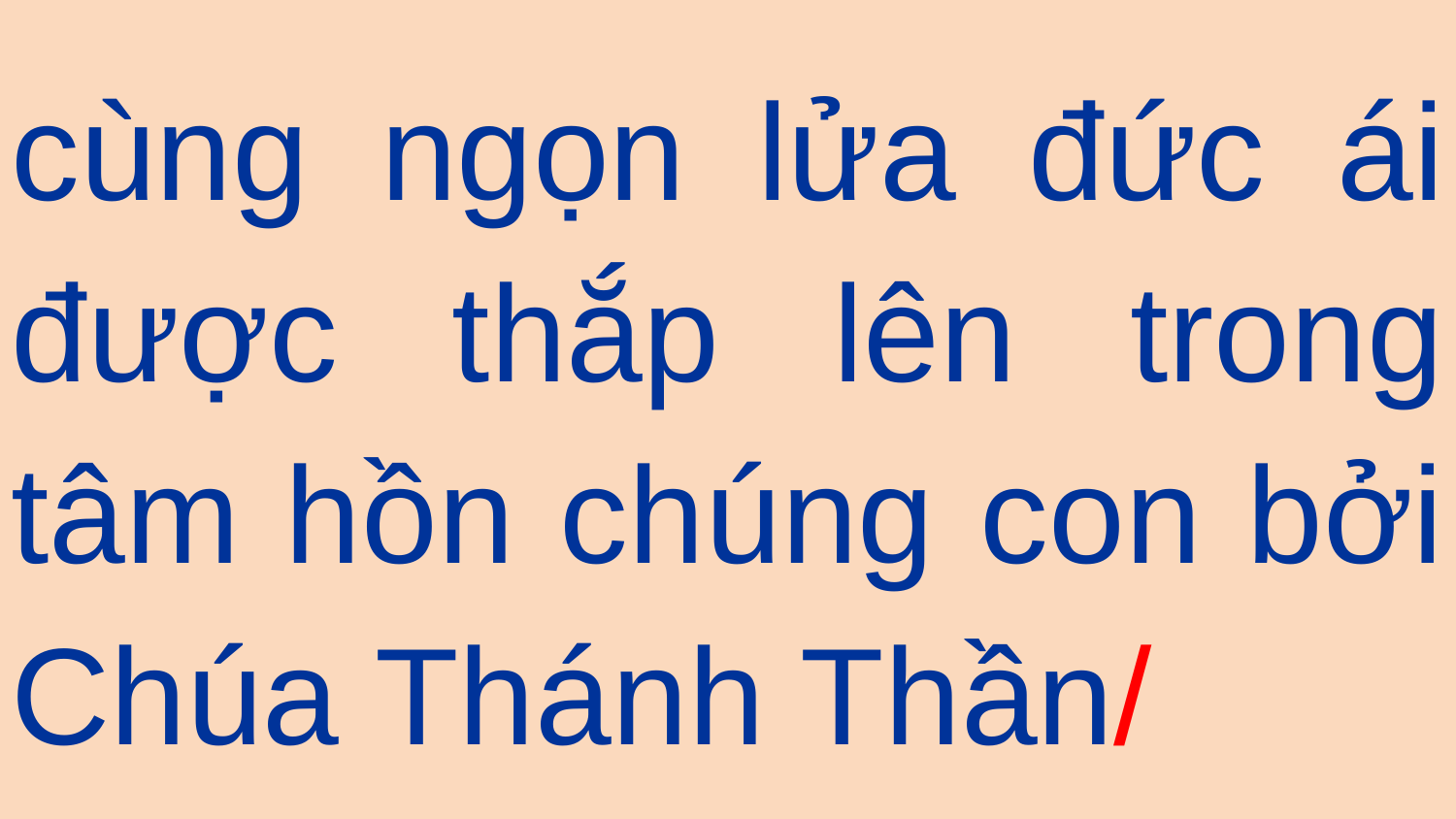

cùng ngọn lửa đức ái được thắp lên trong tâm hồn chúng con bởi Chúa Thánh Thần/